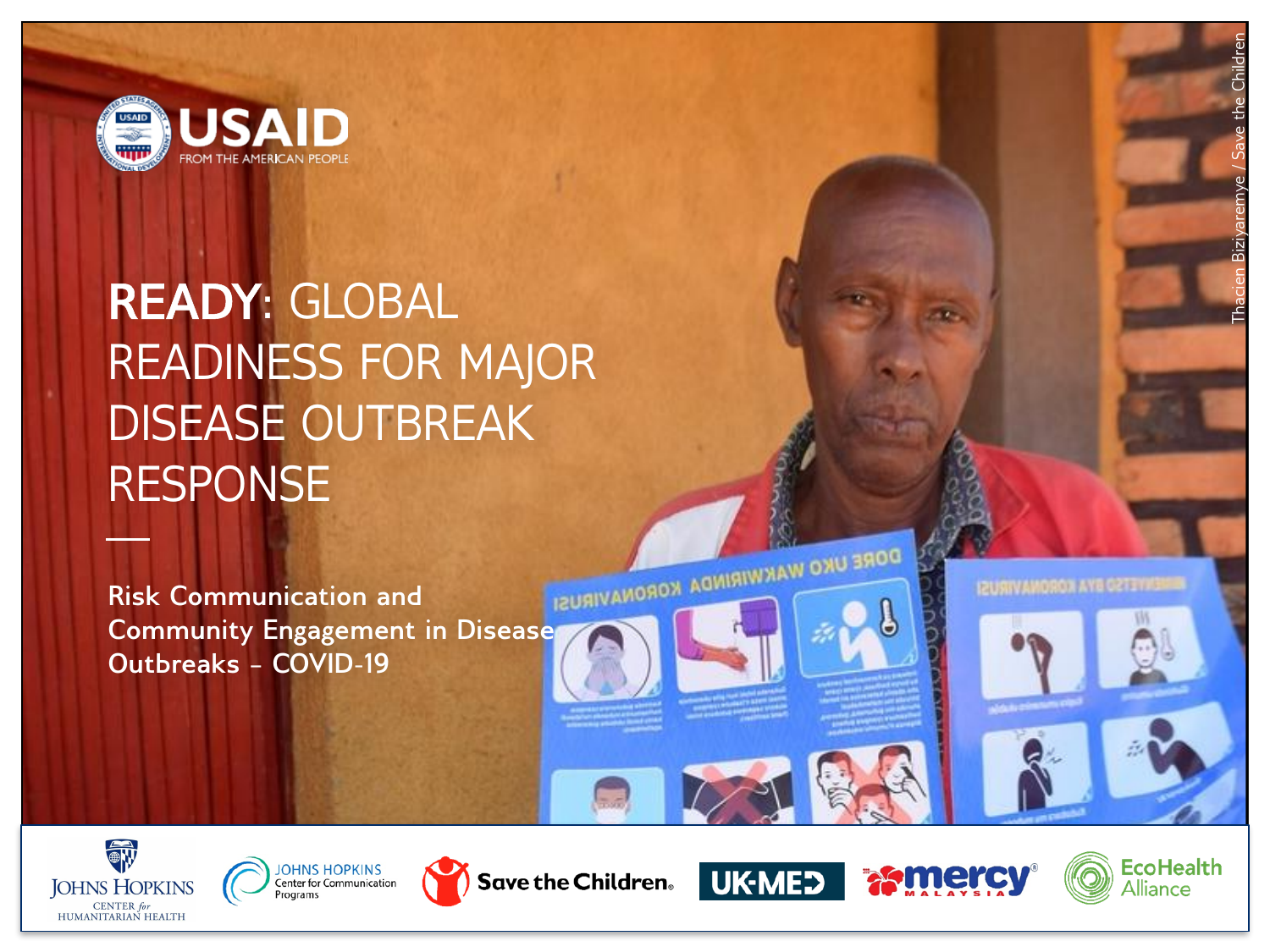

Thacien Biziyaremye / Save the Children
# READY: GLOBAL READINESS FOR MAJOR DISEASE OUTBREAK RESPONSE
Risk Communication and Community Engagement in Disease Outbreaks – COVID-19